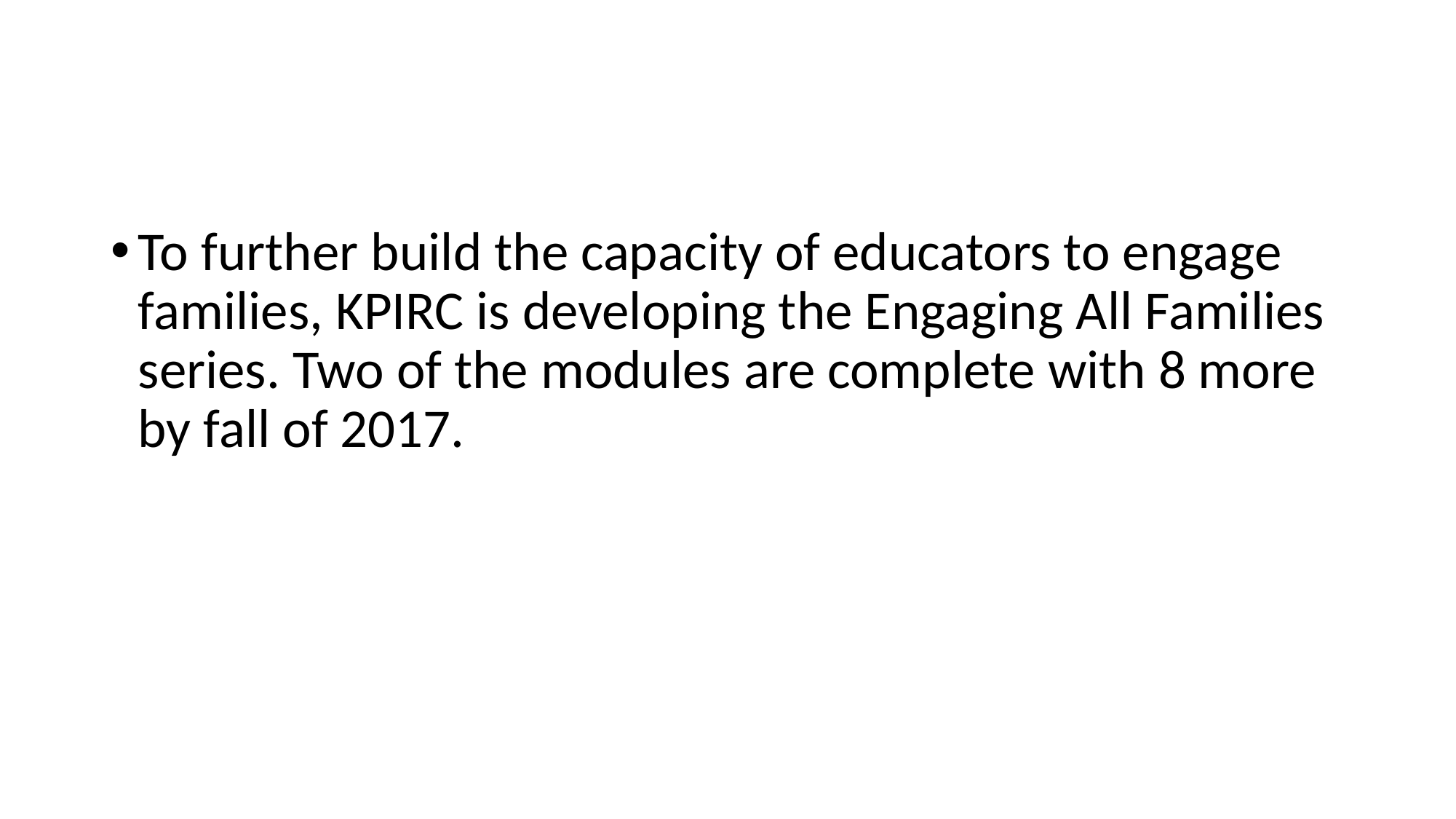

#
To further build the capacity of educators to engage families, KPIRC is developing the Engaging All Families series. Two of the modules are complete with 8 more by fall of 2017.